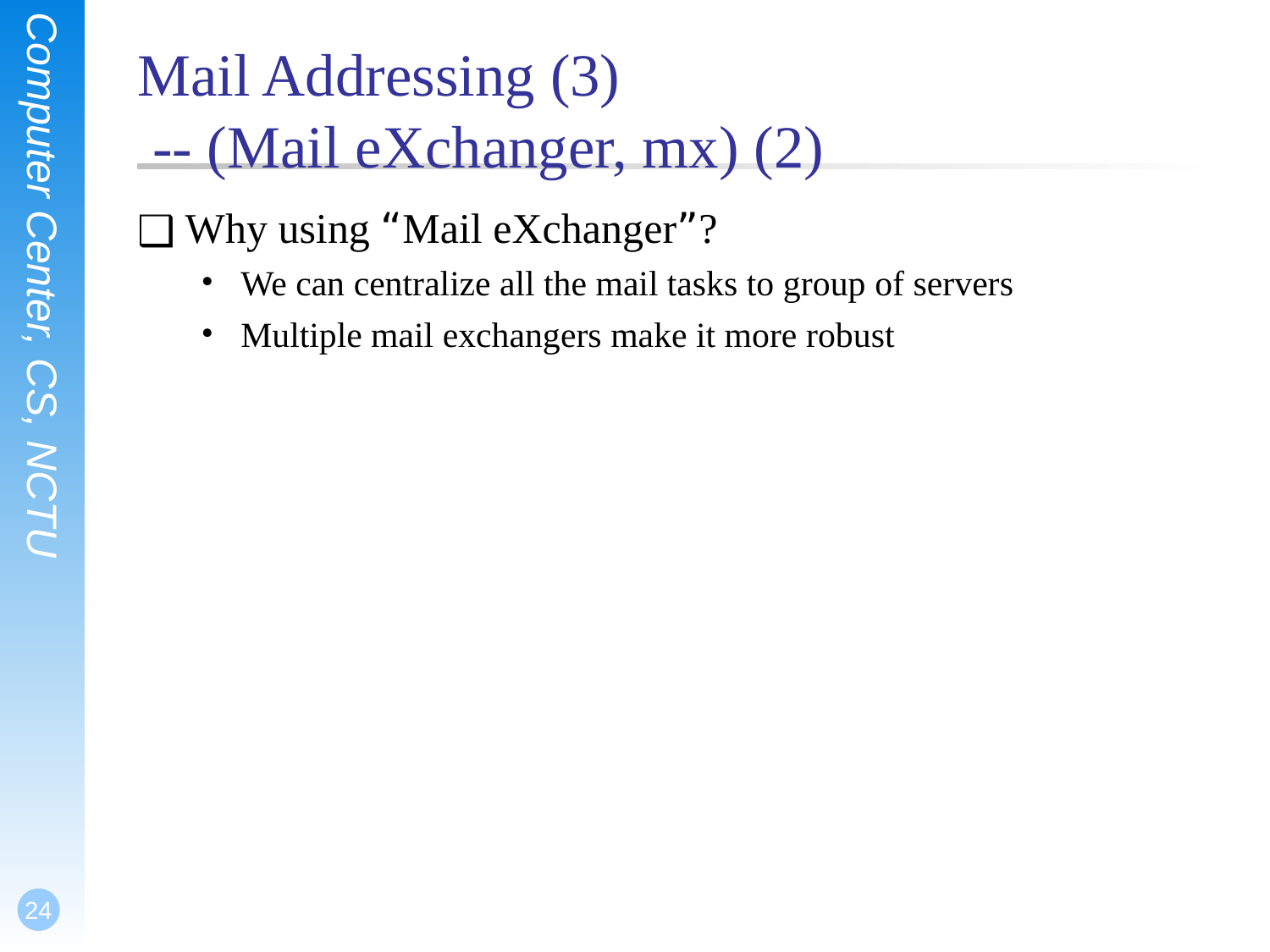

# Mail Addressing (3) -- (Mail eXchanger, mx) (2)
Why using “Mail eXchanger”?
We can centralize all the mail tasks to group of servers
Multiple mail exchangers make it more robust